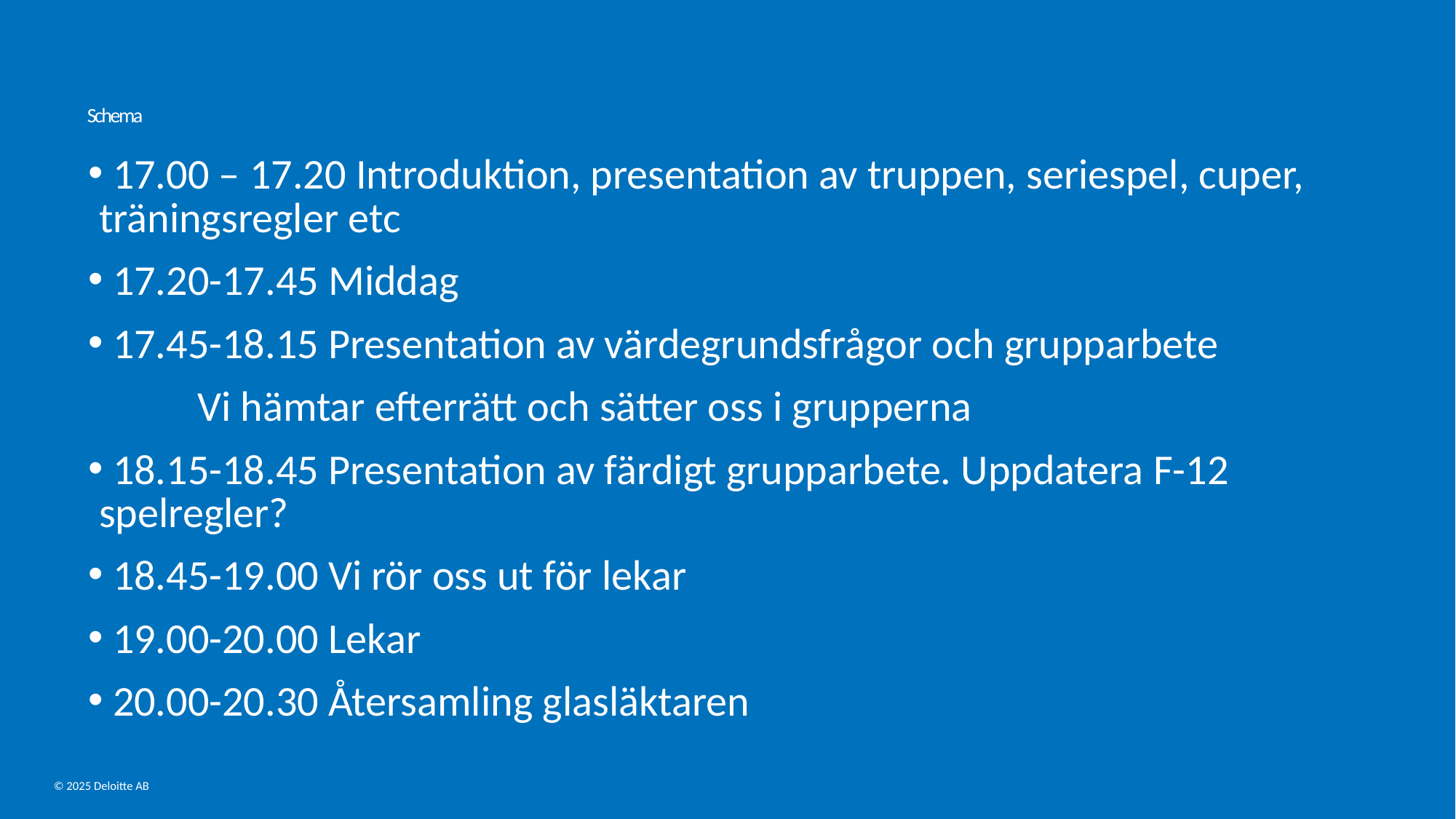

# Schema
 17.00 – 17.20 Introduktion, presentation av truppen, seriespel, cuper, träningsregler etc
 17.20-17.45 Middag
 17.45-18.15 Presentation av värdegrundsfrågor och grupparbete
	Vi hämtar efterrätt och sätter oss i grupperna
 18.15-18.45 Presentation av färdigt grupparbete. Uppdatera F-12 spelregler?
 18.45-19.00 Vi rör oss ut för lekar
 19.00-20.00 Lekar
 20.00-20.30 Återsamling glasläktaren